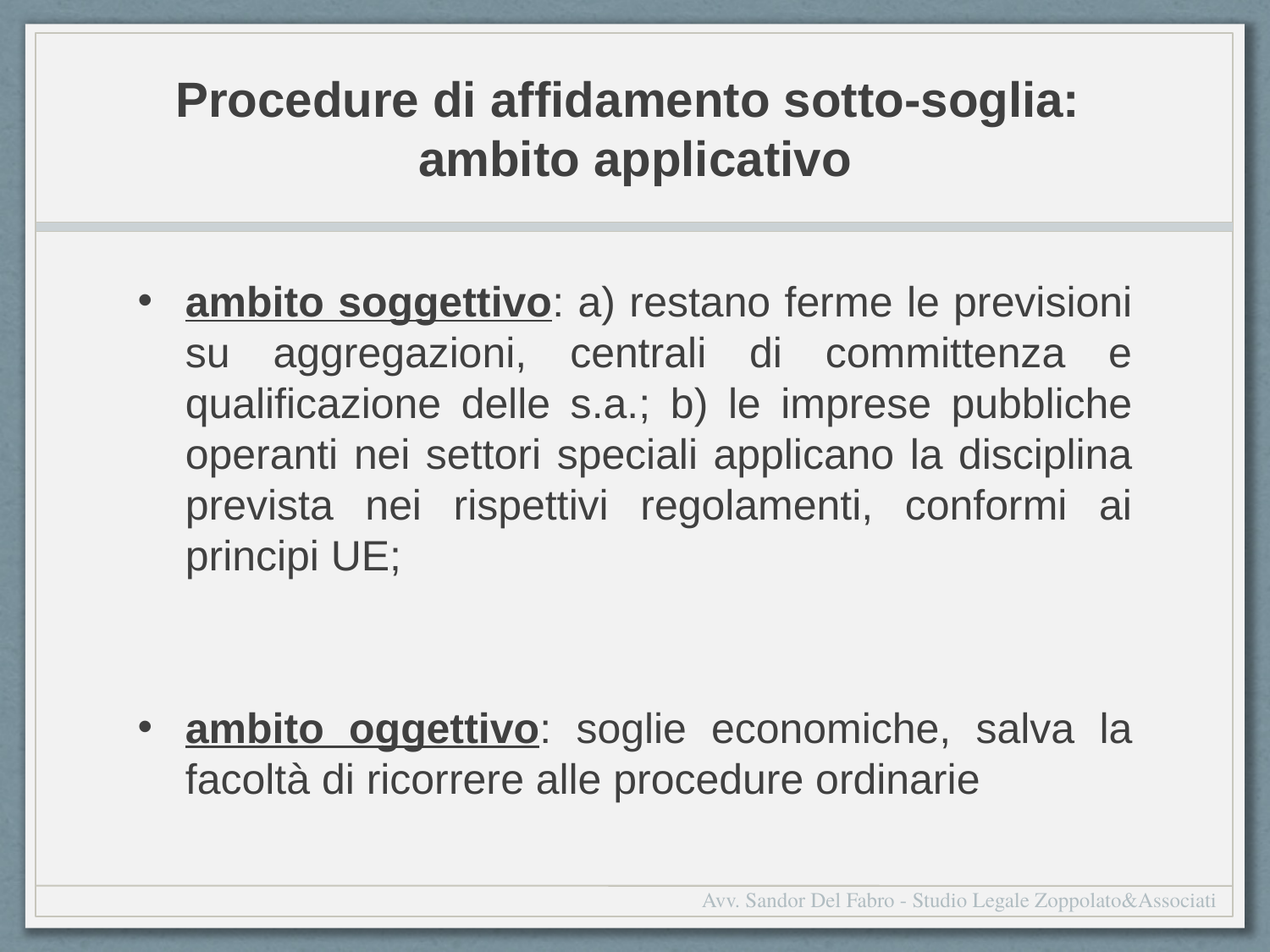

# Procedure di affidamento sotto-soglia: ambito applicativo
ambito soggettivo: a) restano ferme le previsioni su aggregazioni, centrali di committenza e qualificazione delle s.a.; b) le imprese pubbliche operanti nei settori speciali applicano la disciplina prevista nei rispettivi regolamenti, conformi ai principi UE;

ambito oggettivo: soglie economiche, salva la facoltà di ricorrere alle procedure ordinarie
Avv. Sandor Del Fabro - Studio Legale Zoppolato&Associati